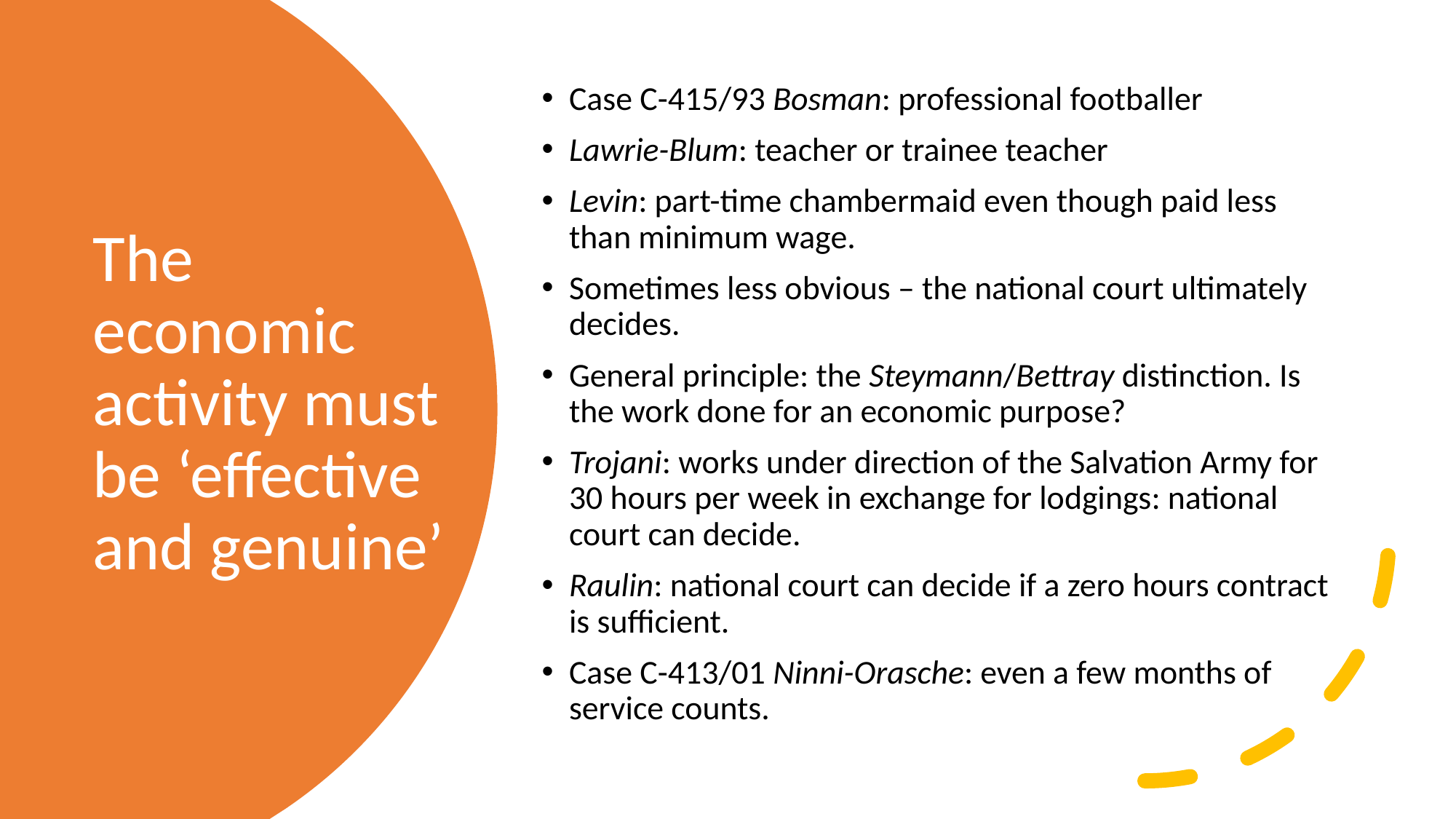

Case C-415/93 Bosman: professional footballer
Lawrie-Blum: teacher or trainee teacher
Levin: part-time chambermaid even though paid less than minimum wage.
Sometimes less obvious – the national court ultimately decides.
General principle: the Steymann/Bettray distinction. Is the work done for an economic purpose?
Trojani: works under direction of the Salvation Army for 30 hours per week in exchange for lodgings: national court can decide.
Raulin: national court can decide if a zero hours contract is sufficient.
Case C-413/01 Ninni-Orasche: even a few months of service counts.
# The economic activity must be ‘effective and genuine’